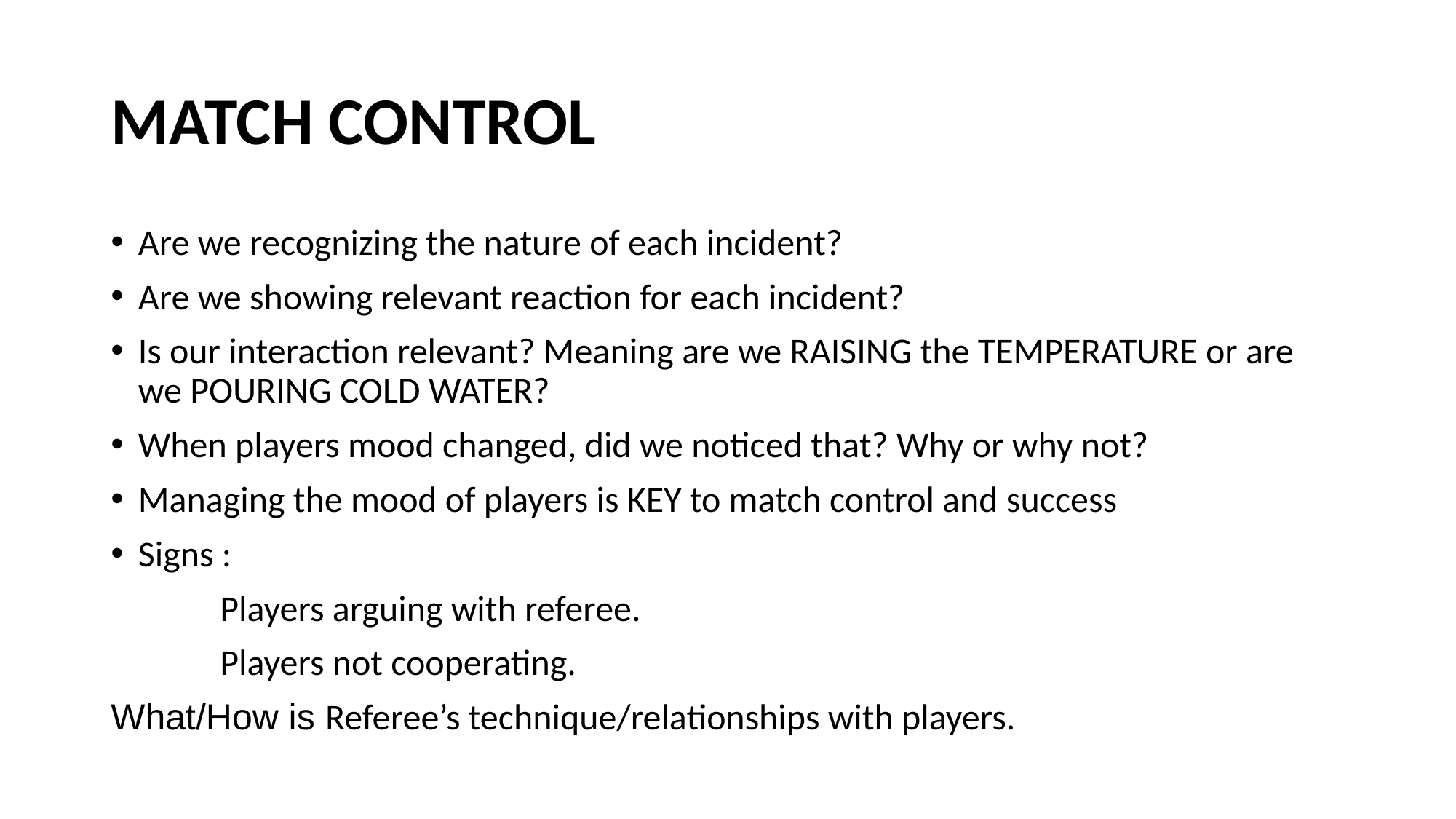

# MATCH CONTROL
Are we recognizing the nature of each incident?
Are we showing relevant reaction for each incident?
Is our interaction relevant? Meaning are we RAISING the TEMPERATURE or are we POURING COLD WATER?
When players mood changed, did we noticed that? Why or why not?
Managing the mood of players is KEY to match control and success
Signs :
	Players arguing with referee.
	Players not cooperating.
What/How is Referee’s technique/relationships with players.